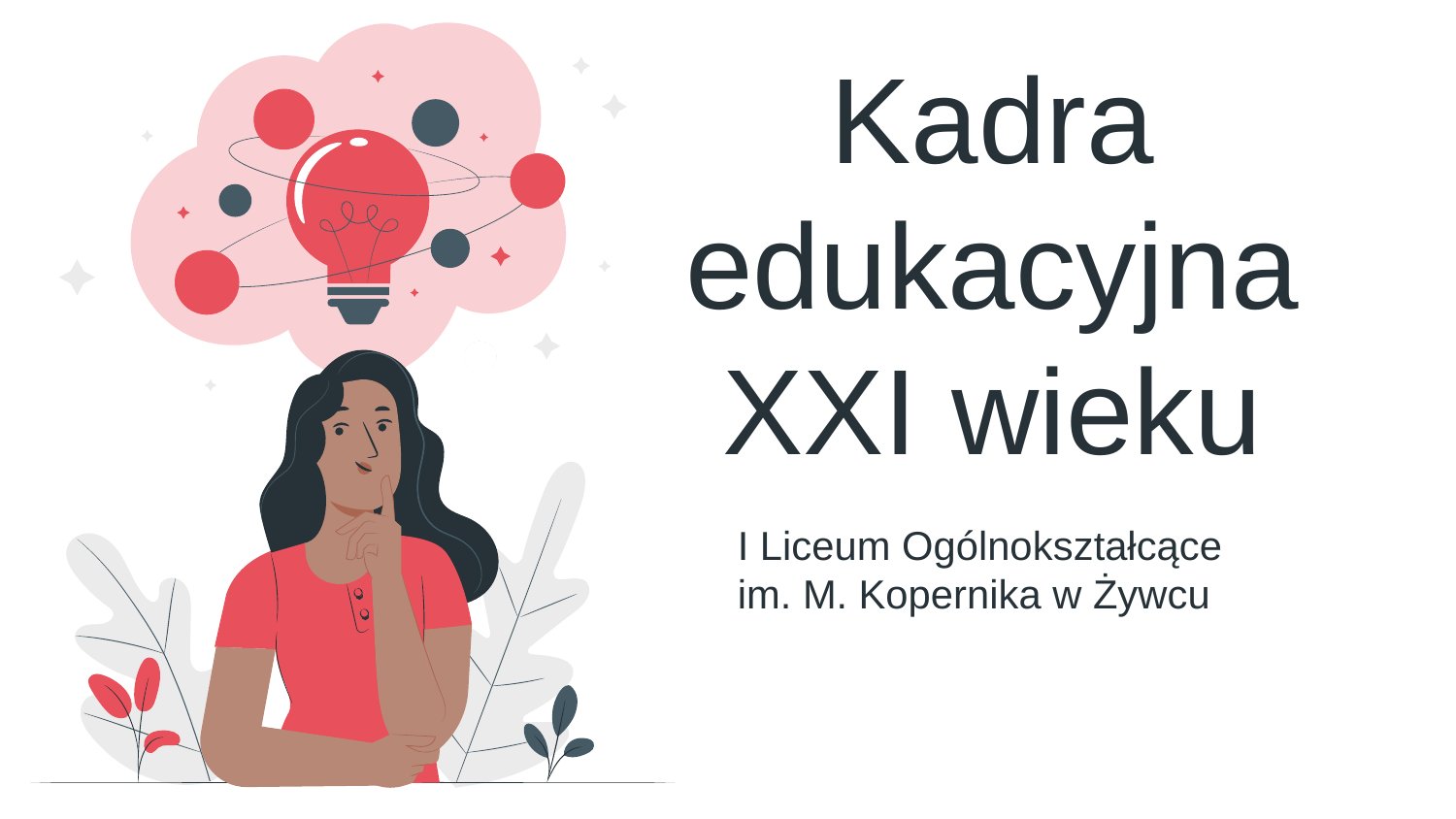

# Kadra edukacyjna XXI wieku
I Liceum Ogólnokształcące im. M. Kopernika w Żywcu